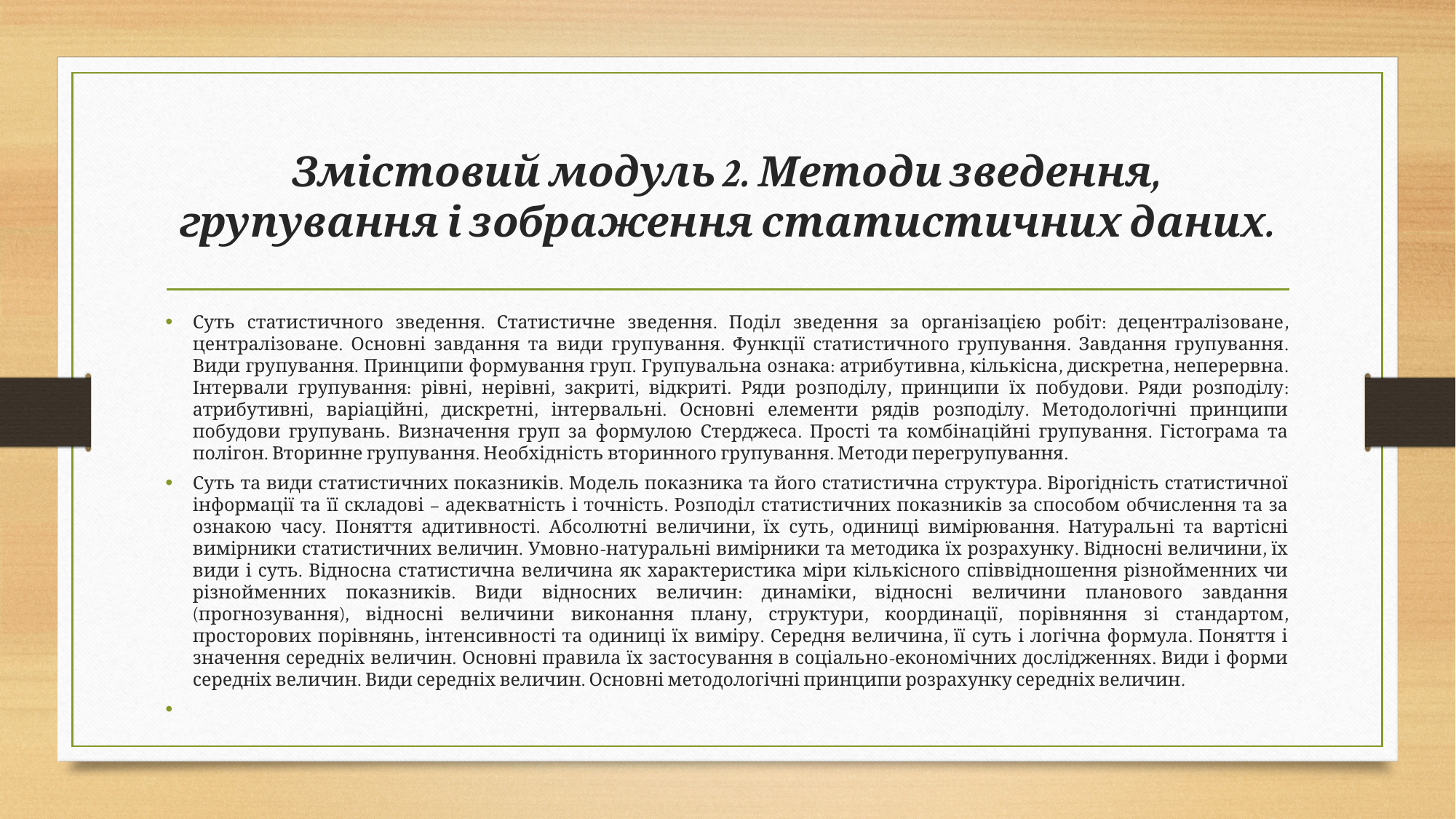

# Змістовий модуль 2. Методи зведення, групування і зображення статистичних даних.
Суть статистичного зведення. Статистичне зведення. Поділ зведення за організацією робіт: децентралізоване, централізоване. Основні завдання та види групування. Функції статистичного групування. Завдання групування. Види групування. Принципи формування груп. Групувальна ознака: атрибутивна, кількісна, дискретна, неперервна. Інтервали групування: рівні, нерівні, закриті, відкриті. Ряди розподілу, принципи їх побудови. Ряди розподілу: атрибутивні, варіаційні, дискретні, інтервальні. Основні елементи рядів розподілу. Методологічні принципи побудови групувань. Визначення груп за формулою Стерджеса. Прості та комбінаційні групування. Гістограма та полігон. Вторинне групування. Необхідність вторинного групування. Методи перегрупування.
Суть та види статистичних показників. Модель показника та його статистична структура. Вірогідність статистичної інформації та її складові – адекватність і точність. Розподіл статистичних показників за способом обчислення та за ознакою часу. Поняття адитивності. Абсолютні величини, їх суть, одиниці вимірювання. Натуральні та вартісні вимірники статистичних величин. Умовно-натуральні вимірники та методика їх розрахунку. Відносні величини, їх види і суть. Відносна статистична величина як характеристика міри кількісного співвідношення різнойменних чи різнойменних показників. Види відносних величин: динаміки, відносні величини планового завдання (прогнозування), відносні величини виконання плану, структури, координації, порівняння зі стандартом, просторових порівнянь, інтенсивності та одиниці їх виміру. Середня величина, її суть і логічна формула. Поняття і значення середніх величин. Основні правила їх застосування в соціально-економічних дослідженнях. Види і форми середніх величин. Види середніх величин. Основні методологічні принципи розрахунку середніх величин.